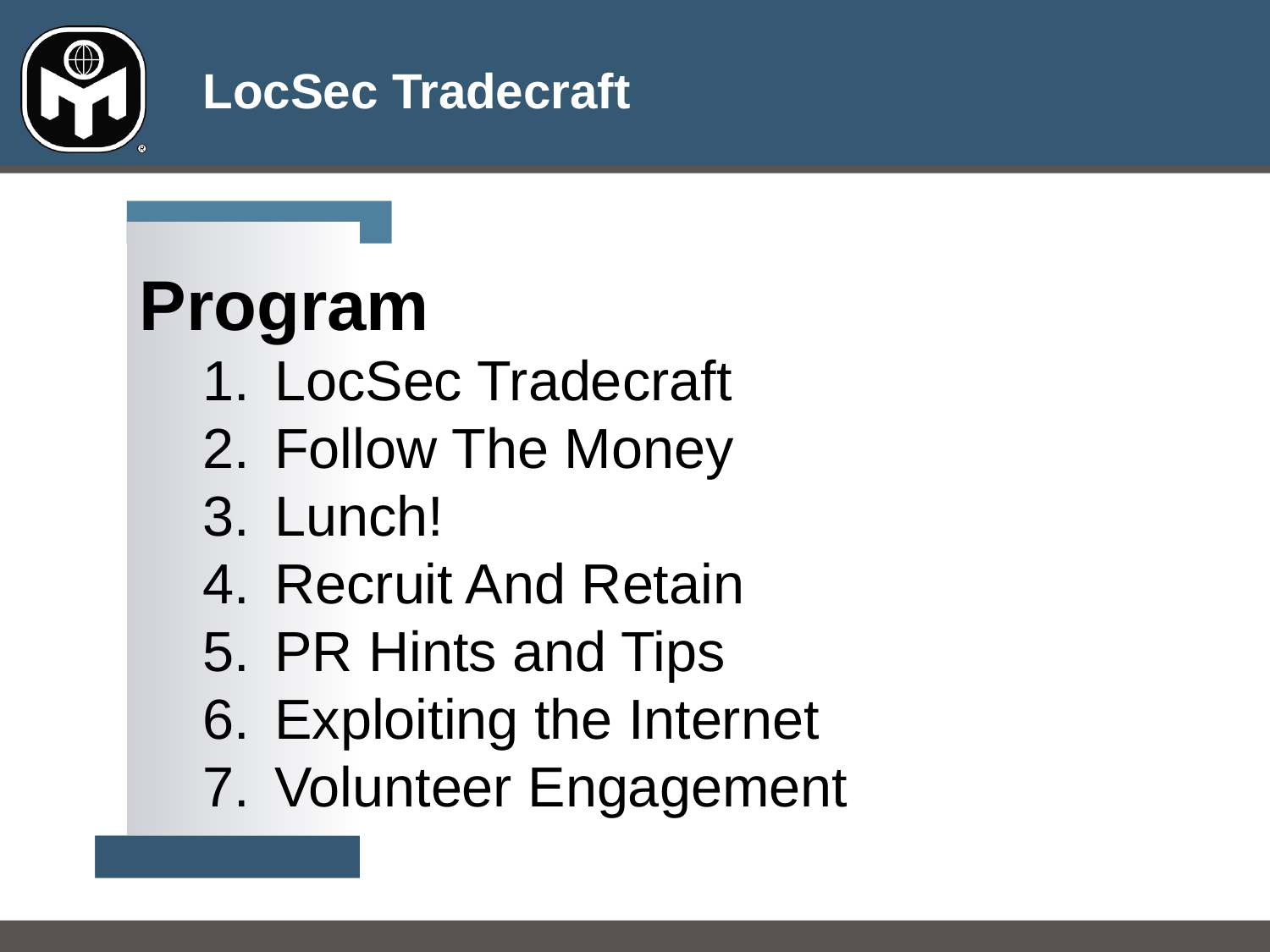

Program
LocSec Tradecraft
Follow The Money
Lunch!
Recruit And Retain
PR Hints and Tips
Exploiting the Internet
Volunteer Engagement